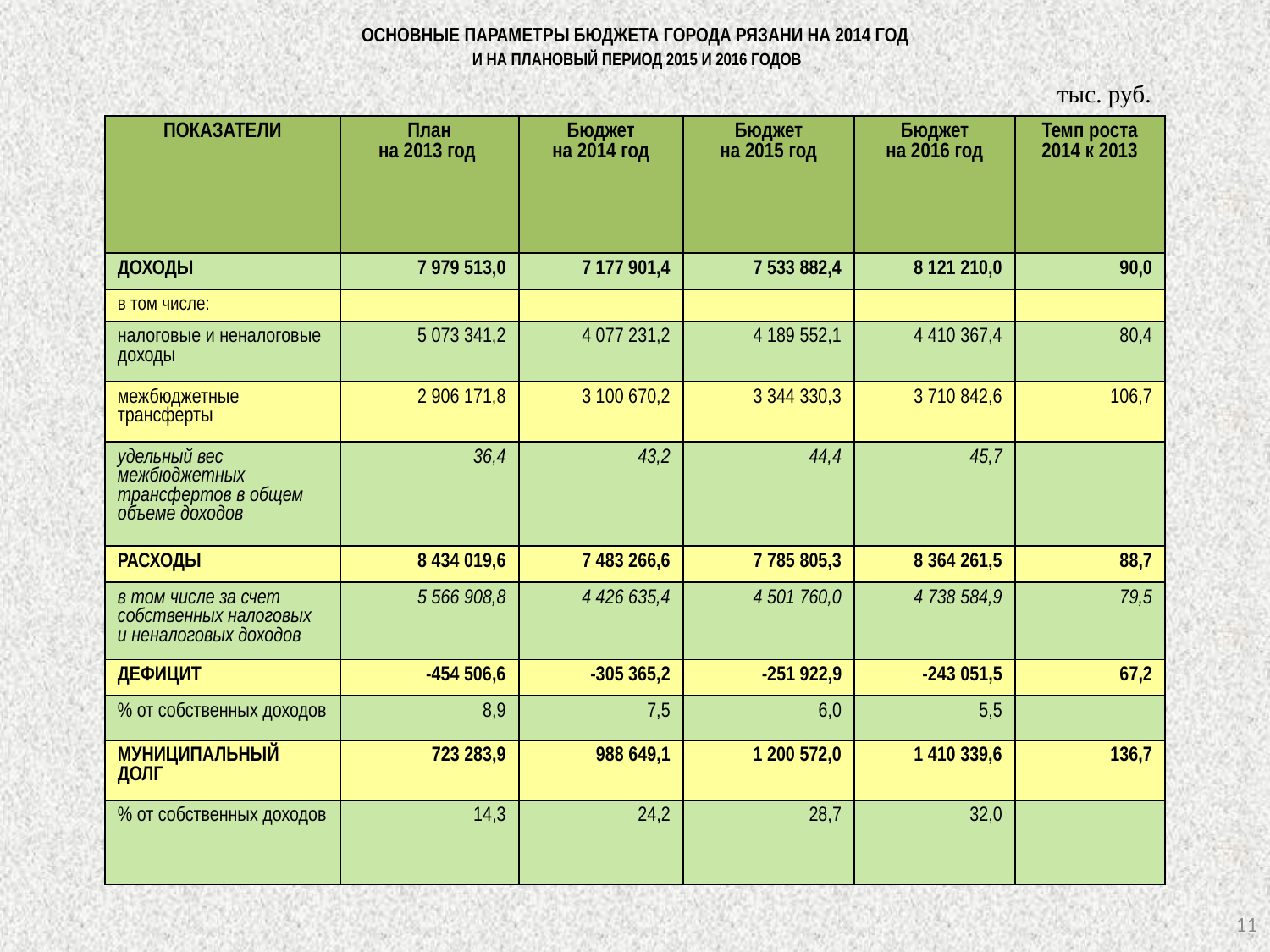

# ОСНОВНЫЕ ПАРАМЕТРЫ БЮДЖЕТА ГОРОДА Рязани на 2014 год и на плановый период 2015 и 2016 годов
тыс. руб.
| ПОКАЗАТЕЛИ | План на 2013 год | Бюджет на 2014 год | Бюджет на 2015 год | Бюджет на 2016 год | Темп роста 2014 к 2013 |
| --- | --- | --- | --- | --- | --- |
| ДОХОДЫ | 7 979 513,0 | 7 177 901,4 | 7 533 882,4 | 8 121 210,0 | 90,0 |
| в том числе: |  |  |  |  |  |
| налоговые и неналоговые доходы | 5 073 341,2 | 4 077 231,2 | 4 189 552,1 | 4 410 367,4 | 80,4 |
| межбюджетные трансферты | 2 906 171,8 | 3 100 670,2 | 3 344 330,3 | 3 710 842,6 | 106,7 |
| удельный вес межбюджетных трансфертов в общем объеме доходов | 36,4 | 43,2 | 44,4 | 45,7 |  |
| РАСХОДЫ | 8 434 019,6 | 7 483 266,6 | 7 785 805,3 | 8 364 261,5 | 88,7 |
| в том числе за счет собственных налоговых и неналоговых доходов | 5 566 908,8 | 4 426 635,4 | 4 501 760,0 | 4 738 584,9 | 79,5 |
| ДЕФИЦИТ | -454 506,6 | -305 365,2 | -251 922,9 | -243 051,5 | 67,2 |
| % от собственных доходов | 8,9 | 7,5 | 6,0 | 5,5 |  |
| МУНИЦИПАЛЬНЫЙ ДОЛГ | 723 283,9 | 988 649,1 | 1 200 572,0 | 1 410 339,6 | 136,7 |
| % от собственных доходов | 14,3 | 24,2 | 28,7 | 32,0 |  |
11